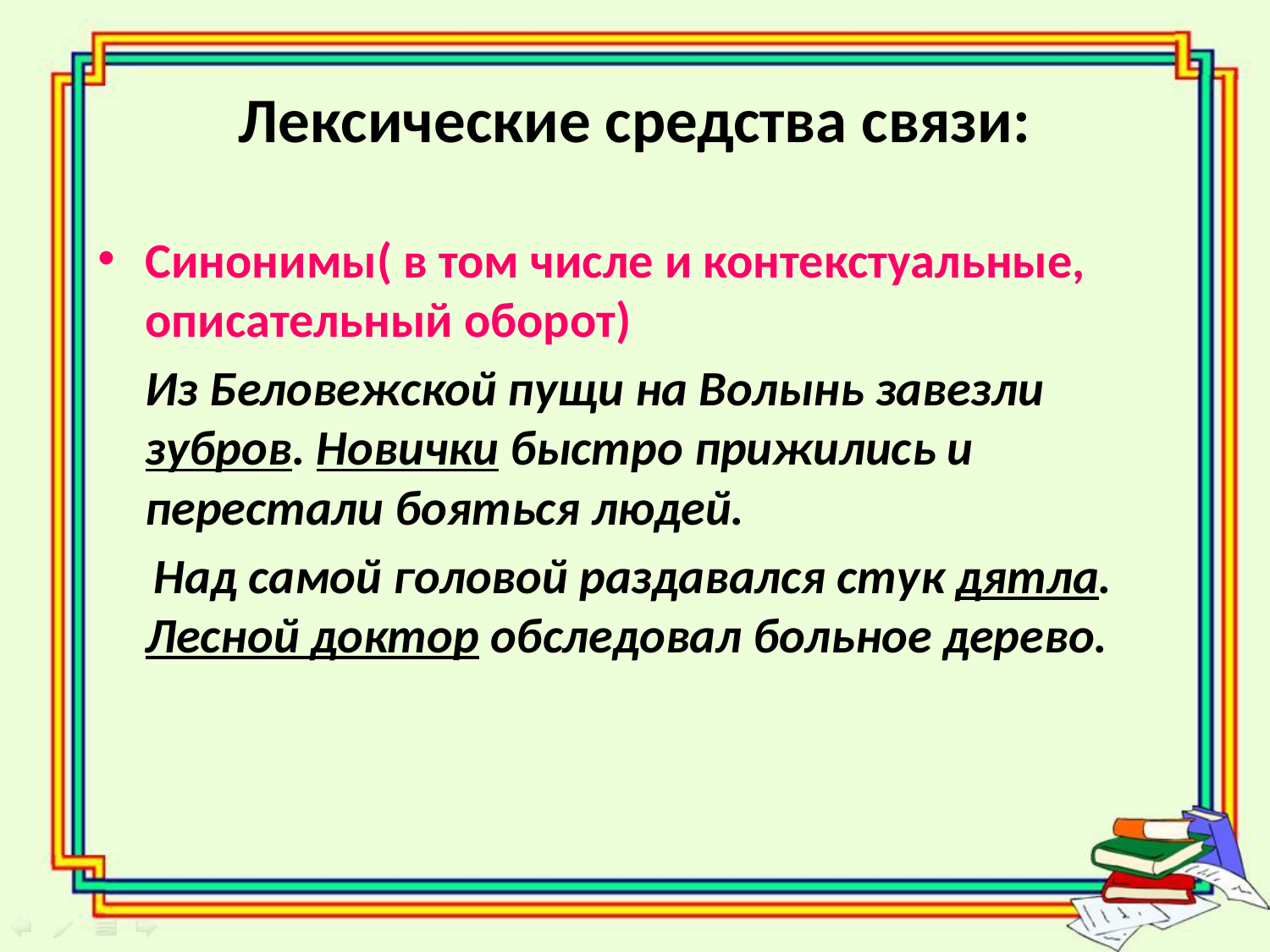

# Лексические средства связи:
Синонимы( в том числе и контекстуальные, описательный оборот)
	Из Беловежской пущи на Волынь завезли зубров. Новички быстро прижились и перестали бояться людей.
     Над самой головой раздавался стук дятла. Лесной доктор обследовал больное дерево.